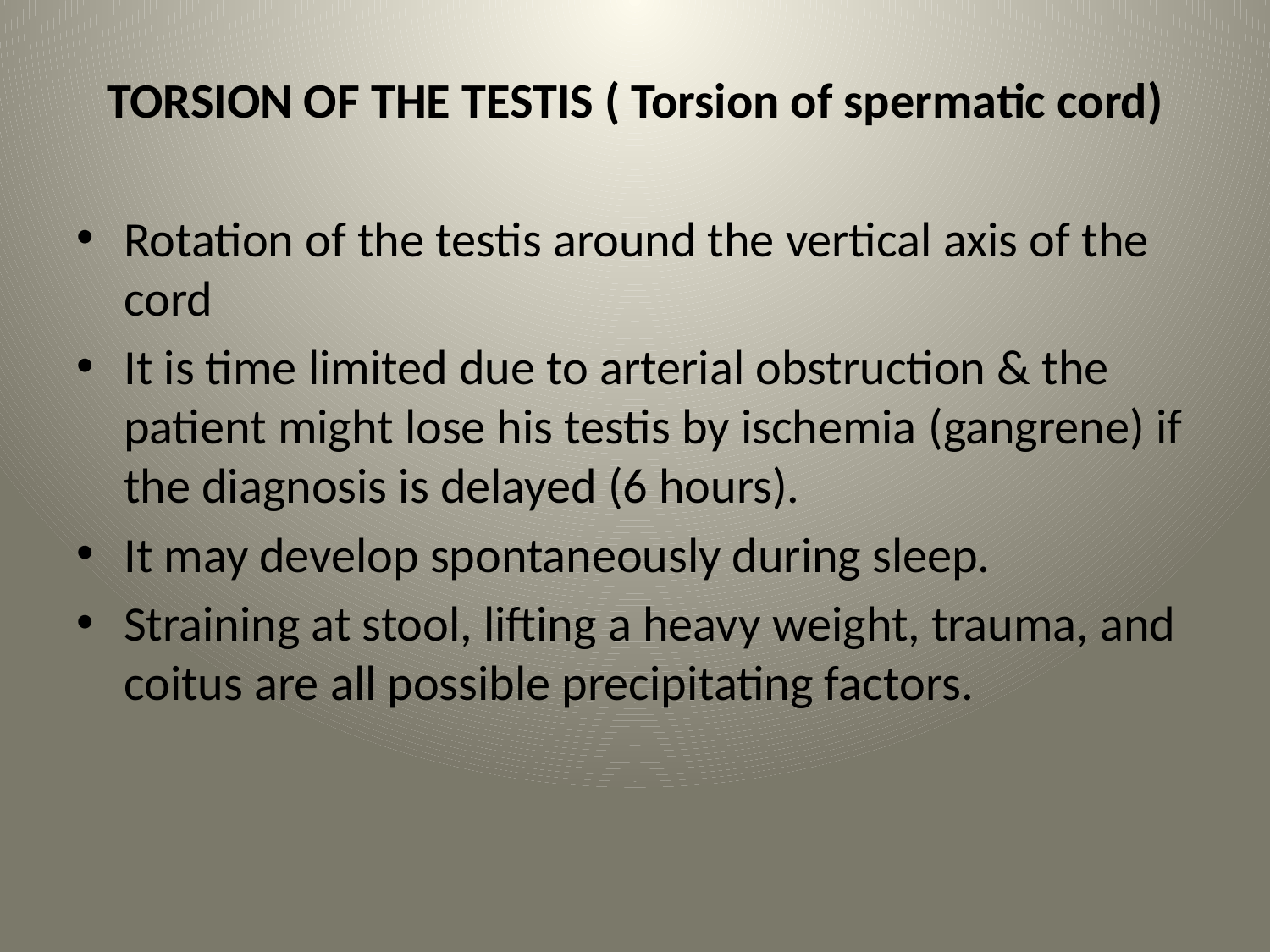

# TORSION OF THE TESTIS ( Torsion of spermatic cord)
Rotation of the testis around the vertical axis of the cord
It is time limited due to arterial obstruction & the patient might lose his testis by ischemia (gangrene) if the diagnosis is delayed (6 hours).
It may develop spontaneously during sleep.
Straining at stool, lifting a heavy weight, trauma, and coitus are all possible precipitating factors.